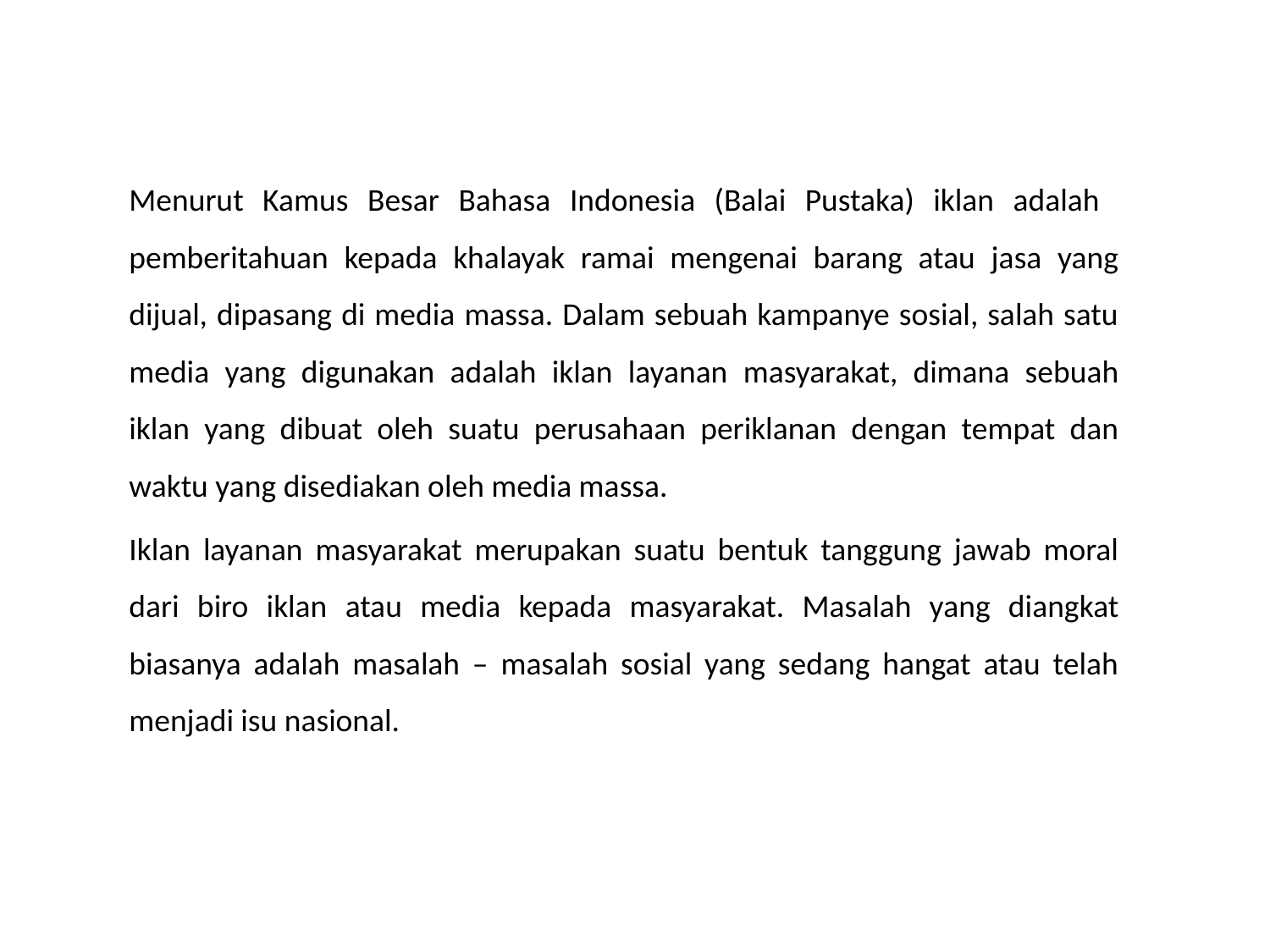

Menurut Kamus Besar Bahasa Indonesia (Balai Pustaka) iklan adalah  pemberitahuan kepada khalayak ramai mengenai barang atau jasa yang dijual, dipasang di media massa. Dalam sebuah kampanye sosial, salah satu media yang digunakan adalah iklan layanan masyarakat, dimana sebuah iklan yang dibuat oleh suatu perusahaan periklanan dengan tempat dan waktu yang disediakan oleh media massa.
Iklan layanan masyarakat merupakan suatu bentuk tanggung jawab moral dari biro iklan atau media kepada masyarakat. Masalah yang diangkat biasanya adalah masalah – masalah sosial yang sedang hangat atau telah menjadi isu nasional.